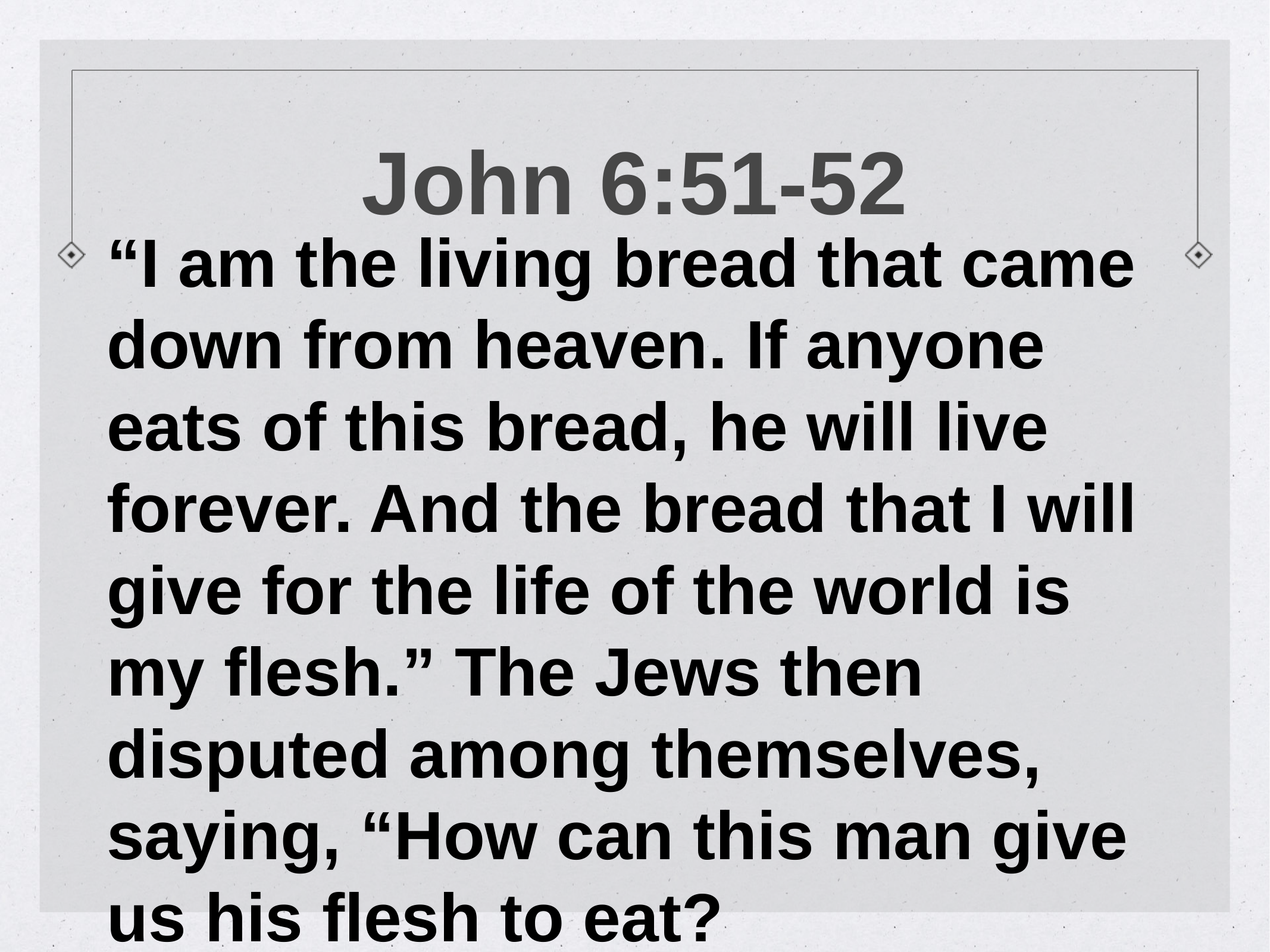

# John 6:51-52
“I am the living bread that came down from heaven. If anyone eats of this bread, he will live forever. And the bread that I will give for the life of the world is my flesh.” The Jews then disputed among themselves, saying, “How can this man give us his flesh to eat?